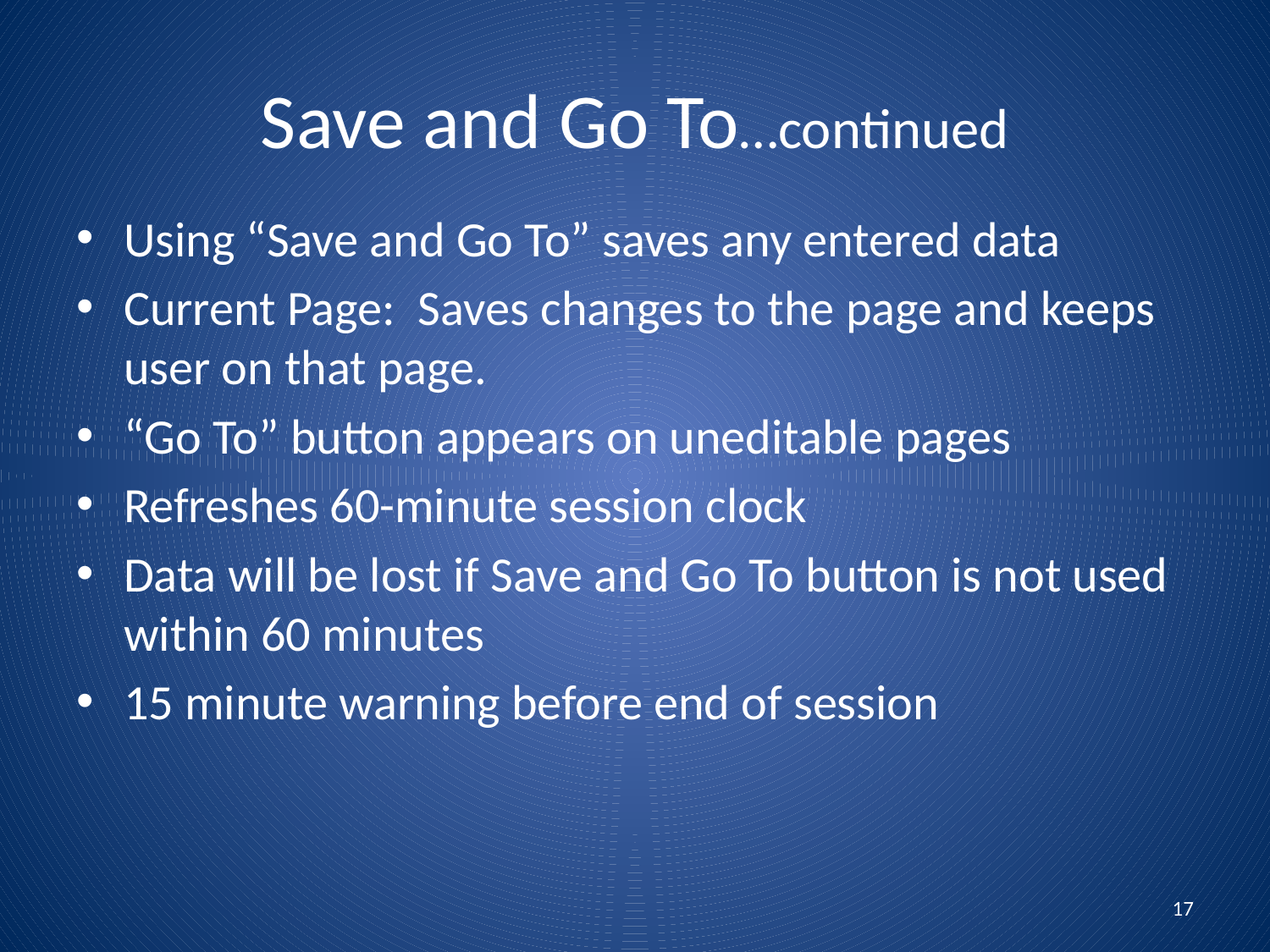

# Save and Go To…continued
Using “Save and Go To” saves any entered data
Current Page:  Saves changes to the page and keeps user on that page.
“Go To” button appears on uneditable pages
Refreshes 60-minute session clock
Data will be lost if Save and Go To button is not used within 60 minutes
15 minute warning before end of session

17